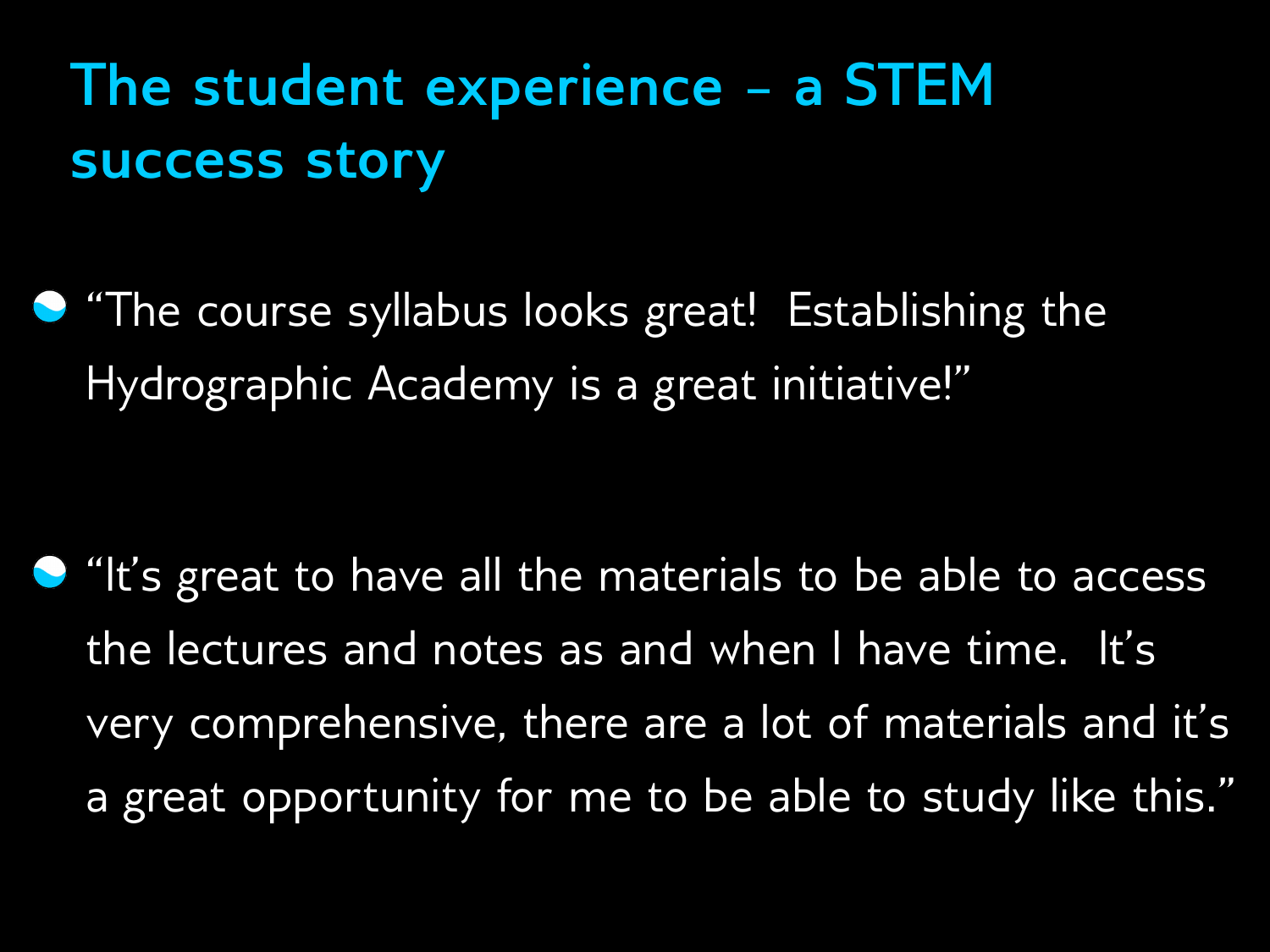

# The student experience – a STEM success story
“The course syllabus looks great!  Establishing the Hydrographic Academy is a great initiative!”

“It’s great to have all the materials to be able to access the lectures and notes as and when I have time.  It’s very comprehensive, there are a lot of materials and it’s a great opportunity for me to be able to study like this.”